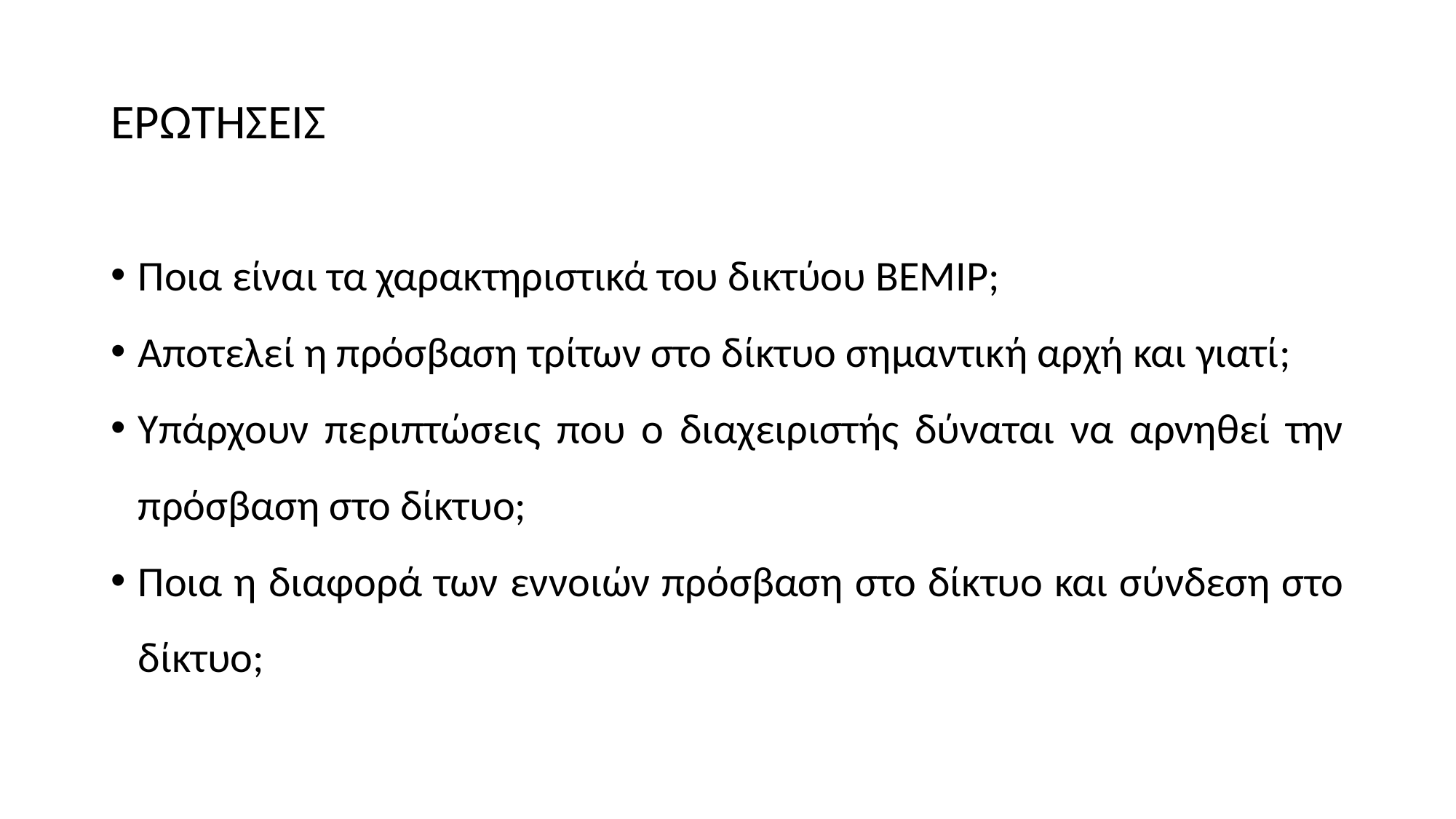

# ΕΡΩΤΗΣΕΙΣ
Ποια είναι τα χαρακτηριστικά του δικτύου BEMIP;
Αποτελεί η πρόσβαση τρίτων στο δίκτυο σημαντική αρχή και γιατί;
Υπάρχουν περιπτώσεις που ο διαχειριστής δύναται να αρνηθεί την πρόσβαση στο δίκτυο;
Ποια η διαφορά των εννοιών πρόσβαση στο δίκτυο και σύνδεση στο δίκτυο;